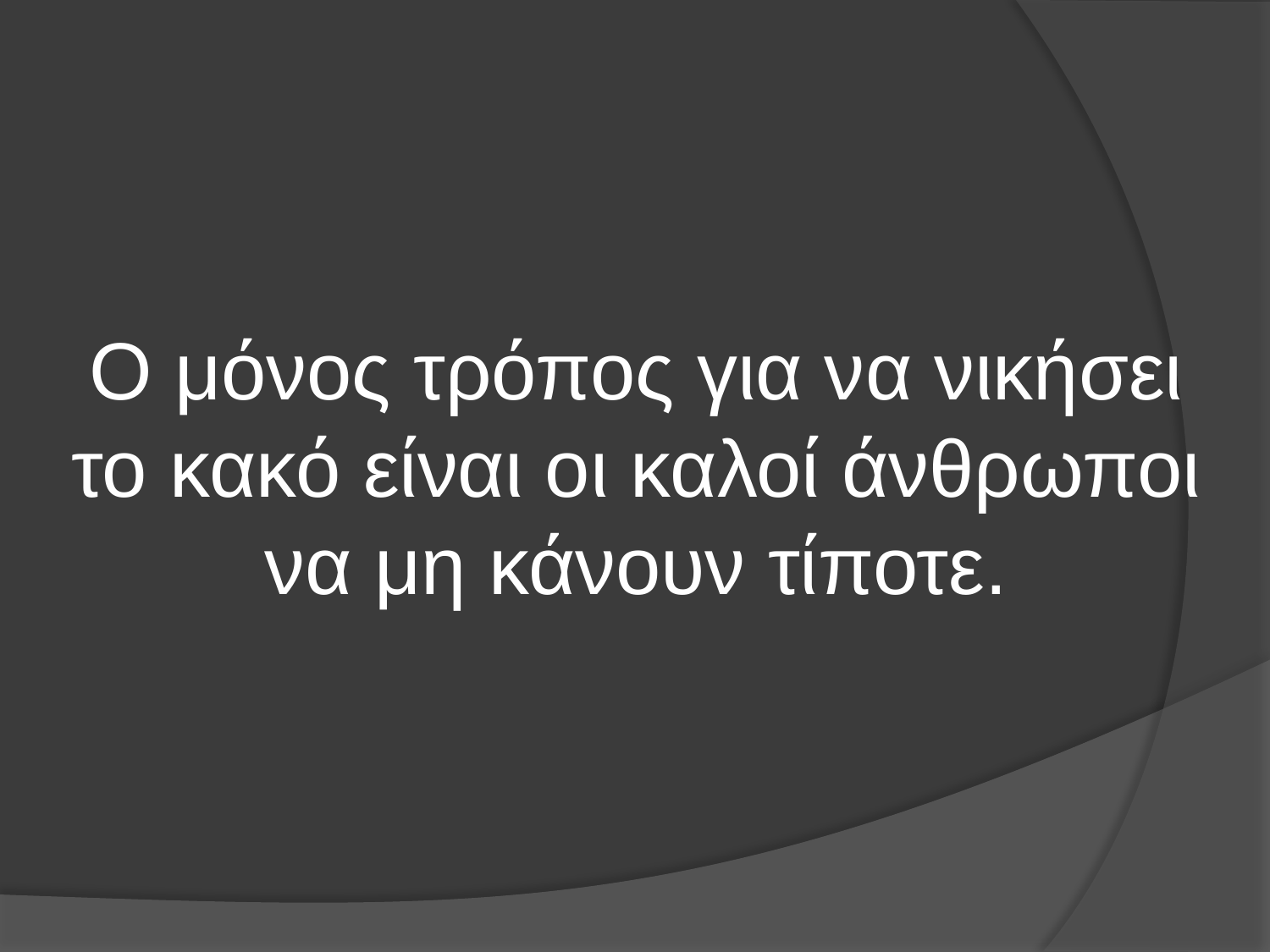

# Ο μόνος τρόπος για να νικήσει το κακό είναι οι καλοί άνθρωποι να μη κάνουν τίποτε.